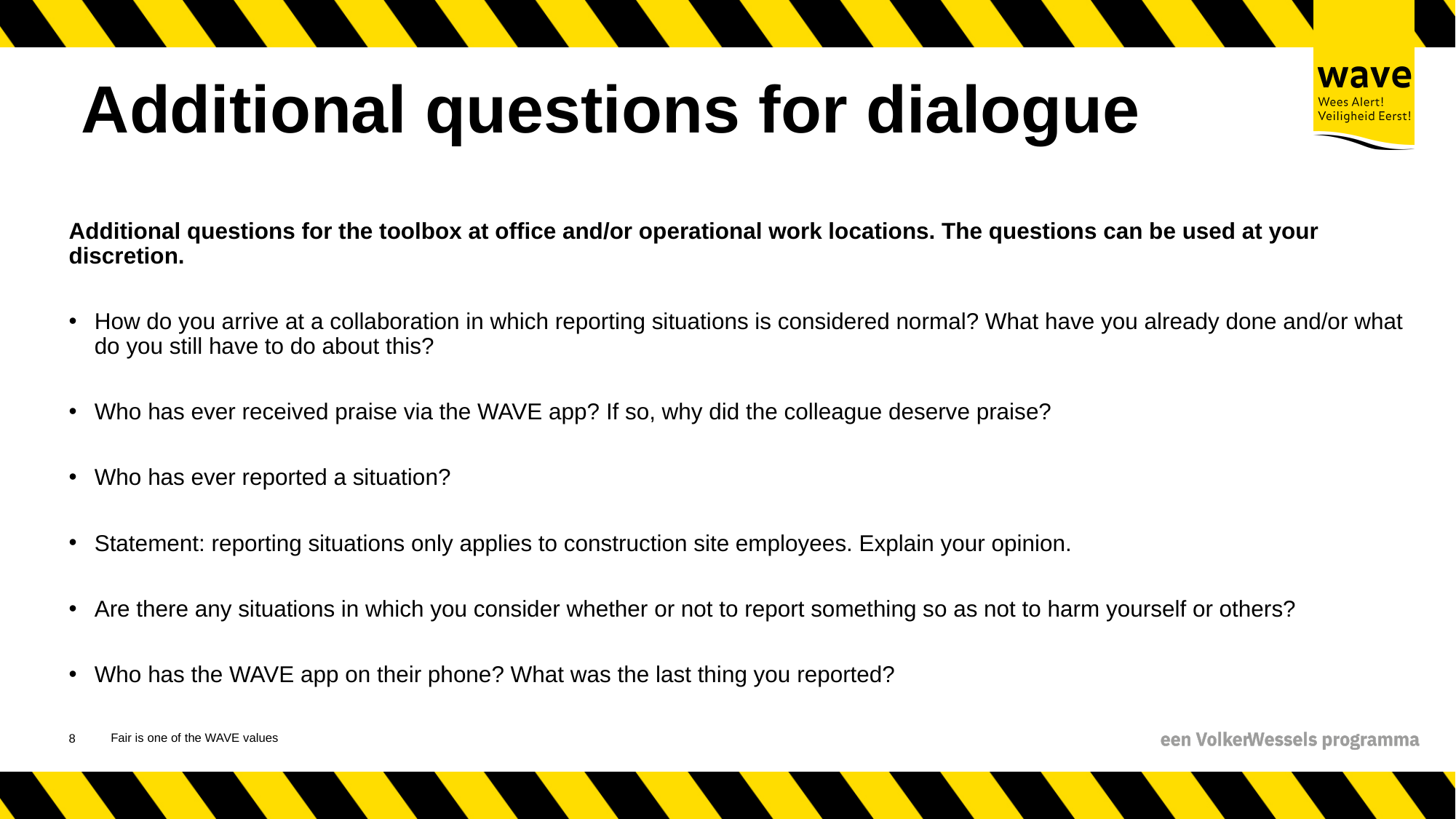

# Additional questions for dialogue
Additional questions for the toolbox at office and/or operational work locations. The questions can be used at your discretion.

How do you arrive at a collaboration in which reporting situations is considered normal? What have you already done and/or what do you still have to do about this?

Who has ever received praise via the WAVE app? If so, why did the colleague deserve praise?

Who has ever reported a situation?

Statement: reporting situations only applies to construction site employees. Explain your opinion.

Are there any situations in which you consider whether or not to report something so as not to harm yourself or others?

Who has the WAVE app on their phone? What was the last thing you reported?

Fair is one of the WAVE values
8